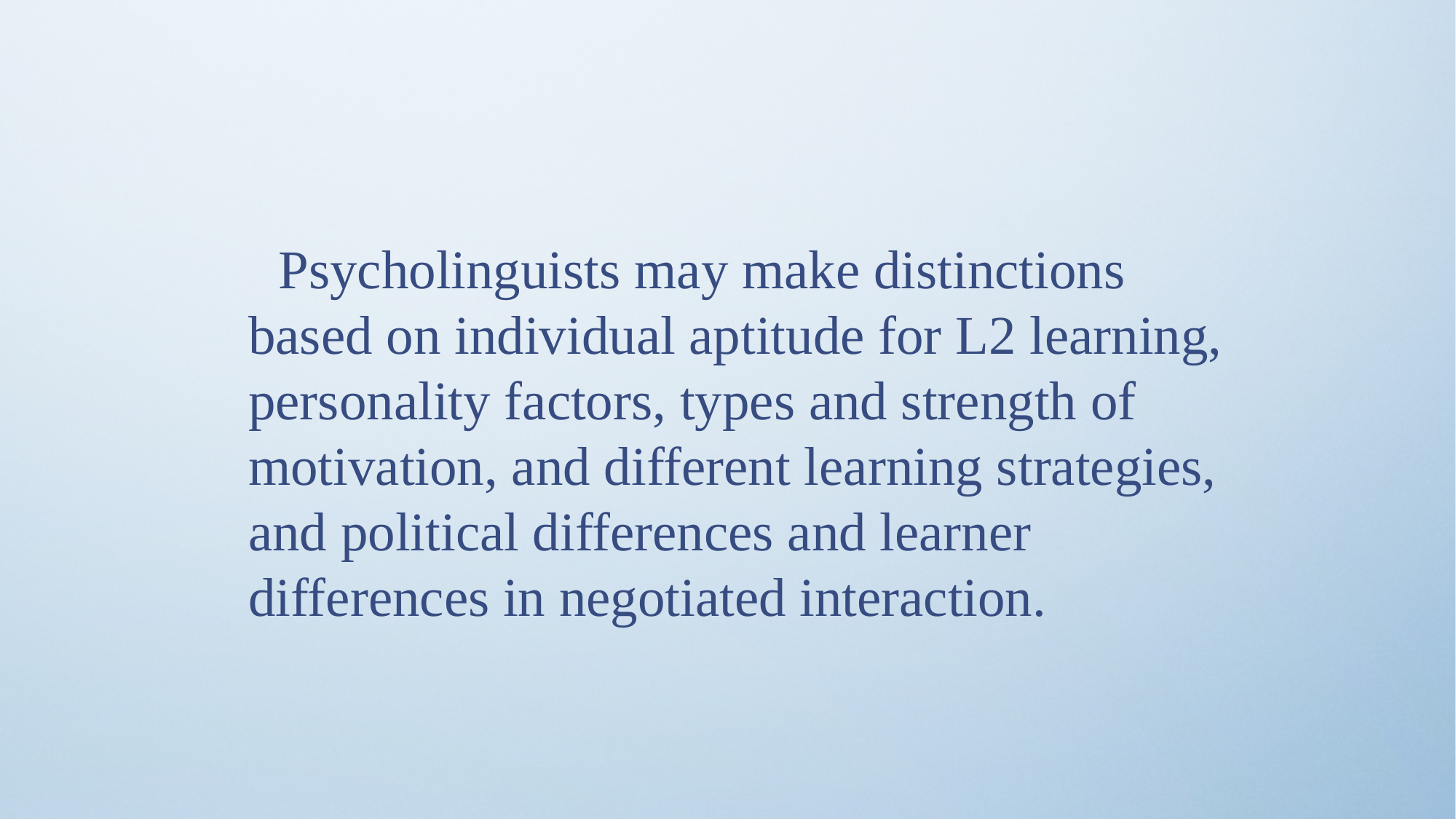

Psycholinguists may make distinctions based on individual aptitude for L2 learning, personality factors, types and strength of motivation, and different learning strategies, and political differences and learner differences in negotiated interaction.